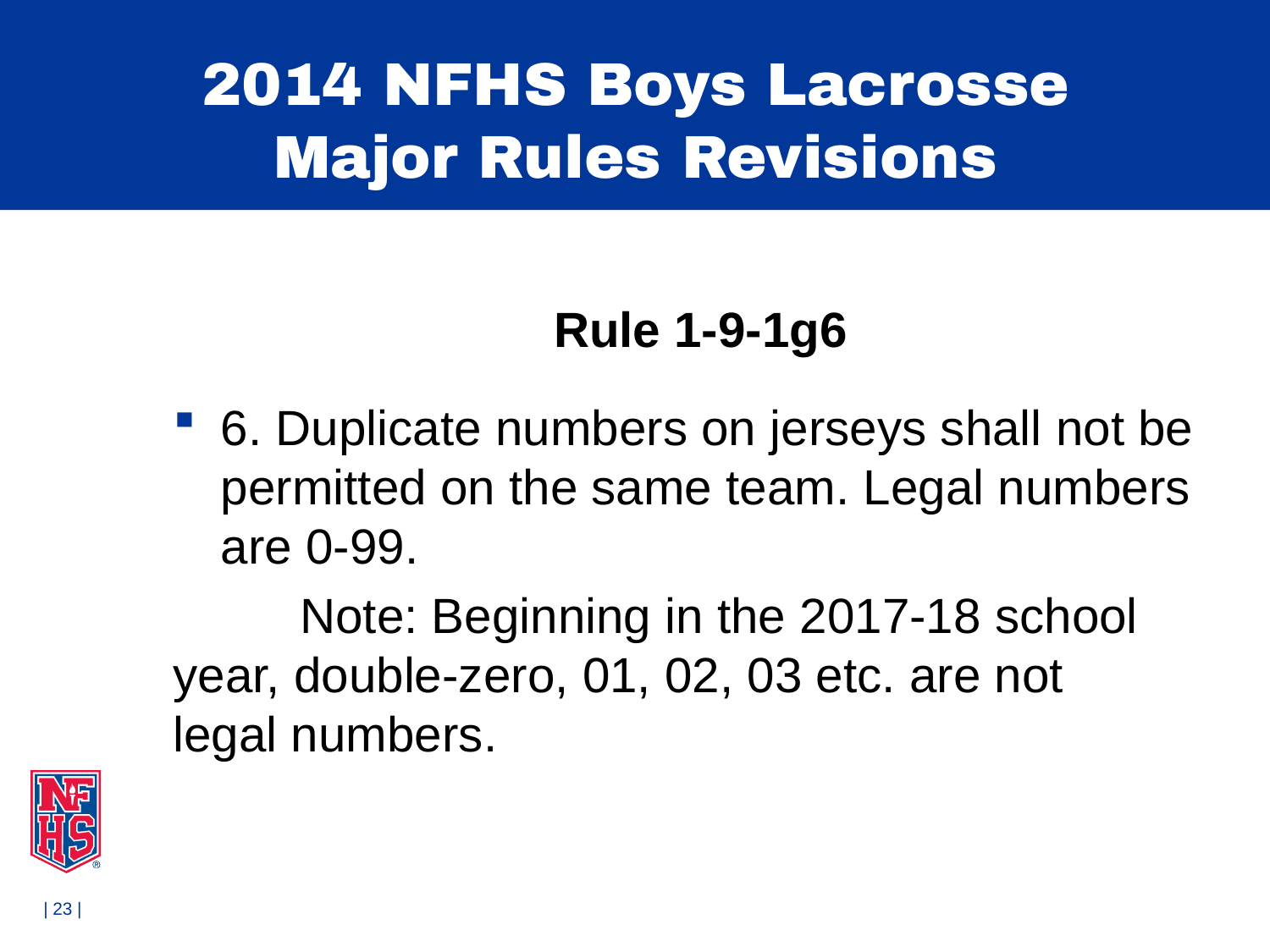

# 2014 NFHS Boys Lacrosse Major Rules Revisions

Rule 1-9-1g6

6. Duplicate numbers on jerseys shall not be permitted on the same team. Legal numbers are 0-99.
	Note: Beginning in the 2017-18 school 	year, double-zero, 01, 02, 03 etc. are not 	legal numbers.